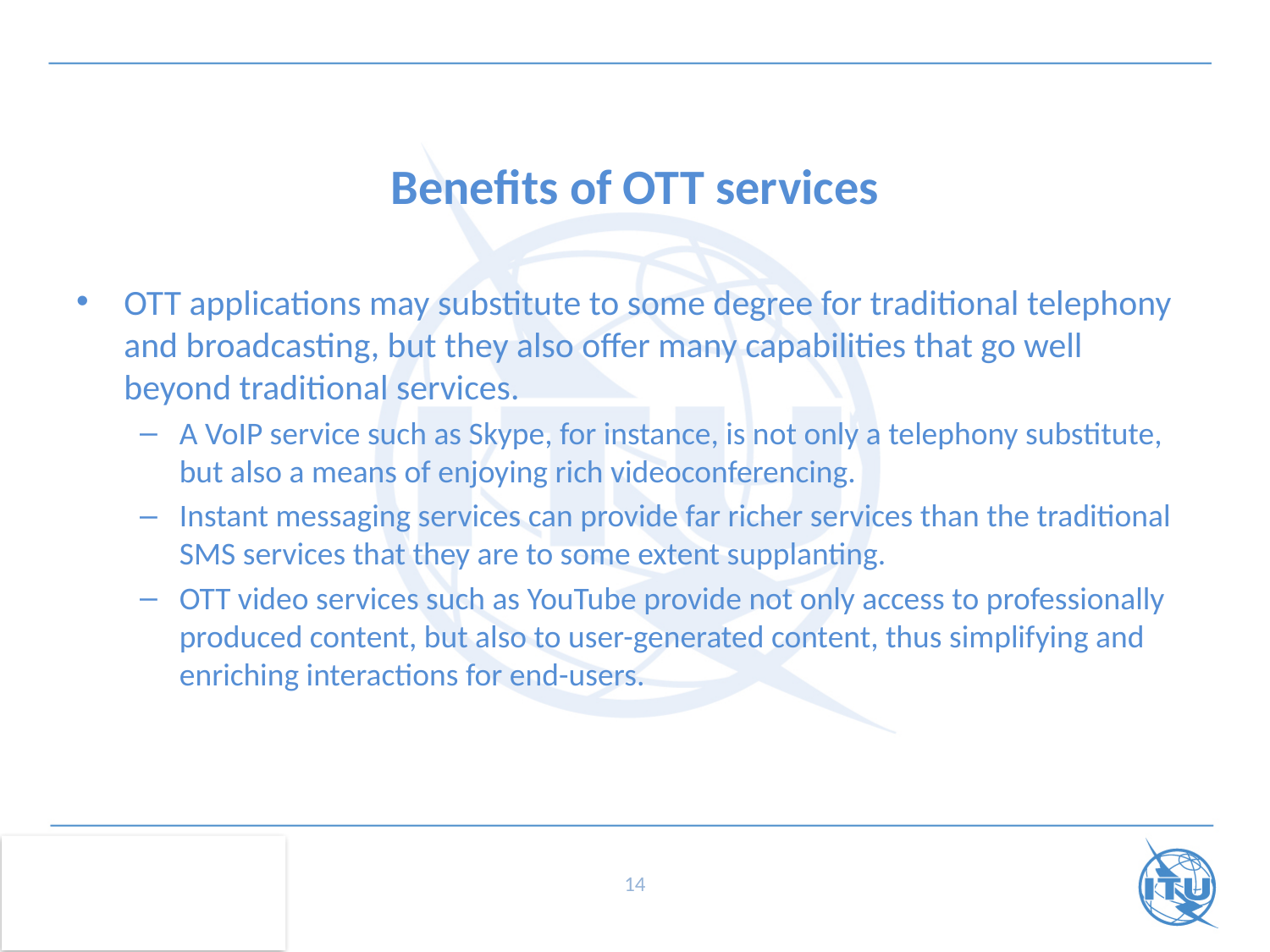

# Benefits of OTT services
OTT applications may substitute to some degree for traditional telephony and broadcasting, but they also offer many capabilities that go well beyond traditional services.
A VoIP service such as Skype, for instance, is not only a telephony substitute, but also a means of enjoying rich videoconferencing.
Instant messaging services can provide far richer services than the traditional SMS services that they are to some extent supplanting.
OTT video services such as YouTube provide not only access to professionally produced content, but also to user-generated content, thus simplifying and enriching interactions for end-users.
14